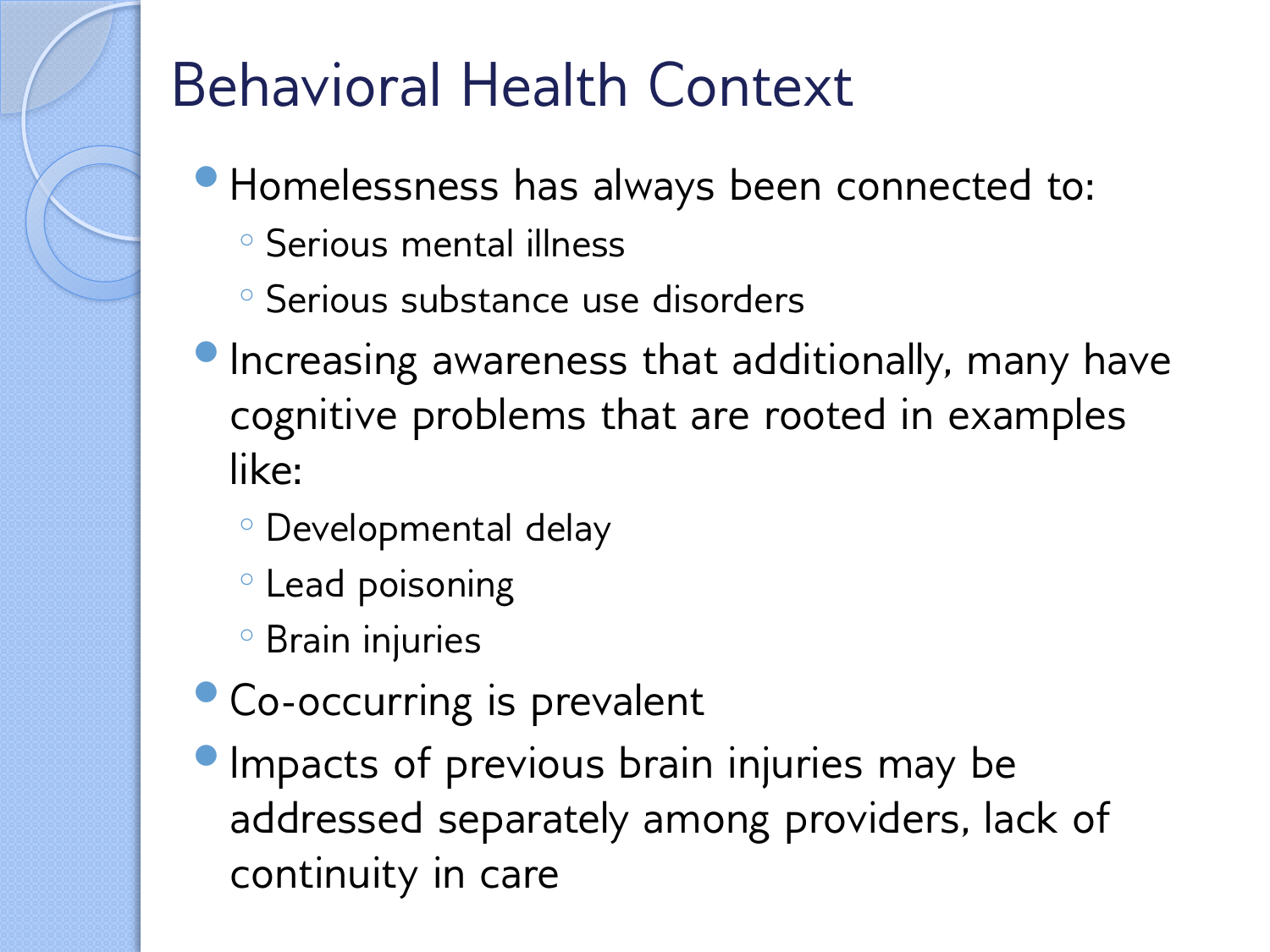

# Behavioral Health Context
Homelessness has always been connected to:
Serious mental illness
Serious substance use disorders
Increasing awareness that additionally, many have cognitive problems that are rooted in examples like:
Developmental delay
Lead poisoning
Brain injuries
Co-occurring is prevalent
Impacts of previous brain injuries may be addressed separately among providers, lack of continuity in care